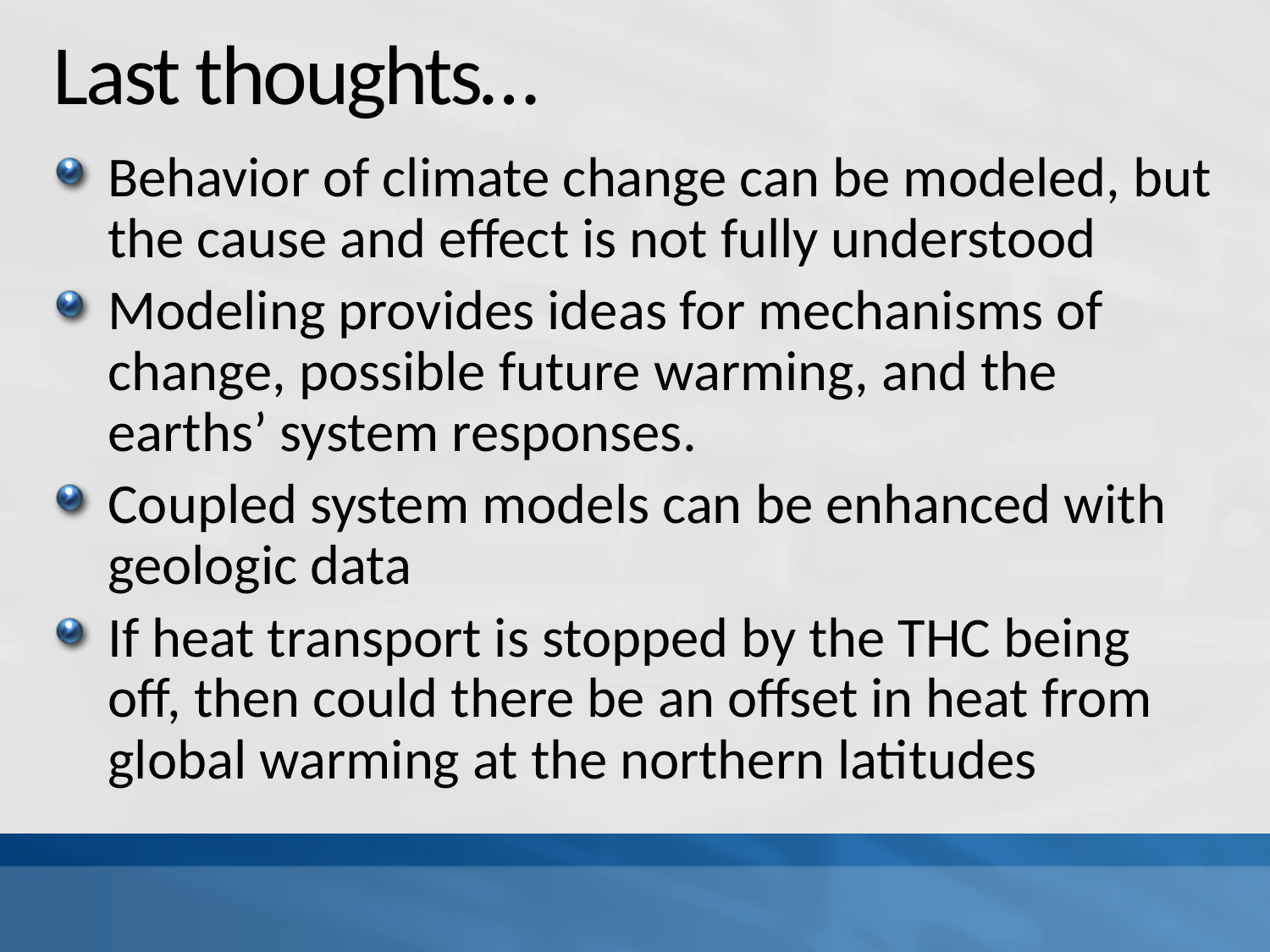

# Last thoughts…
Behavior of climate change can be modeled, but the cause and effect is not fully understood
Modeling provides ideas for mechanisms of change, possible future warming, and the earths’ system responses.
Coupled system models can be enhanced with geologic data
If heat transport is stopped by the THC being off, then could there be an offset in heat from global warming at the northern latitudes